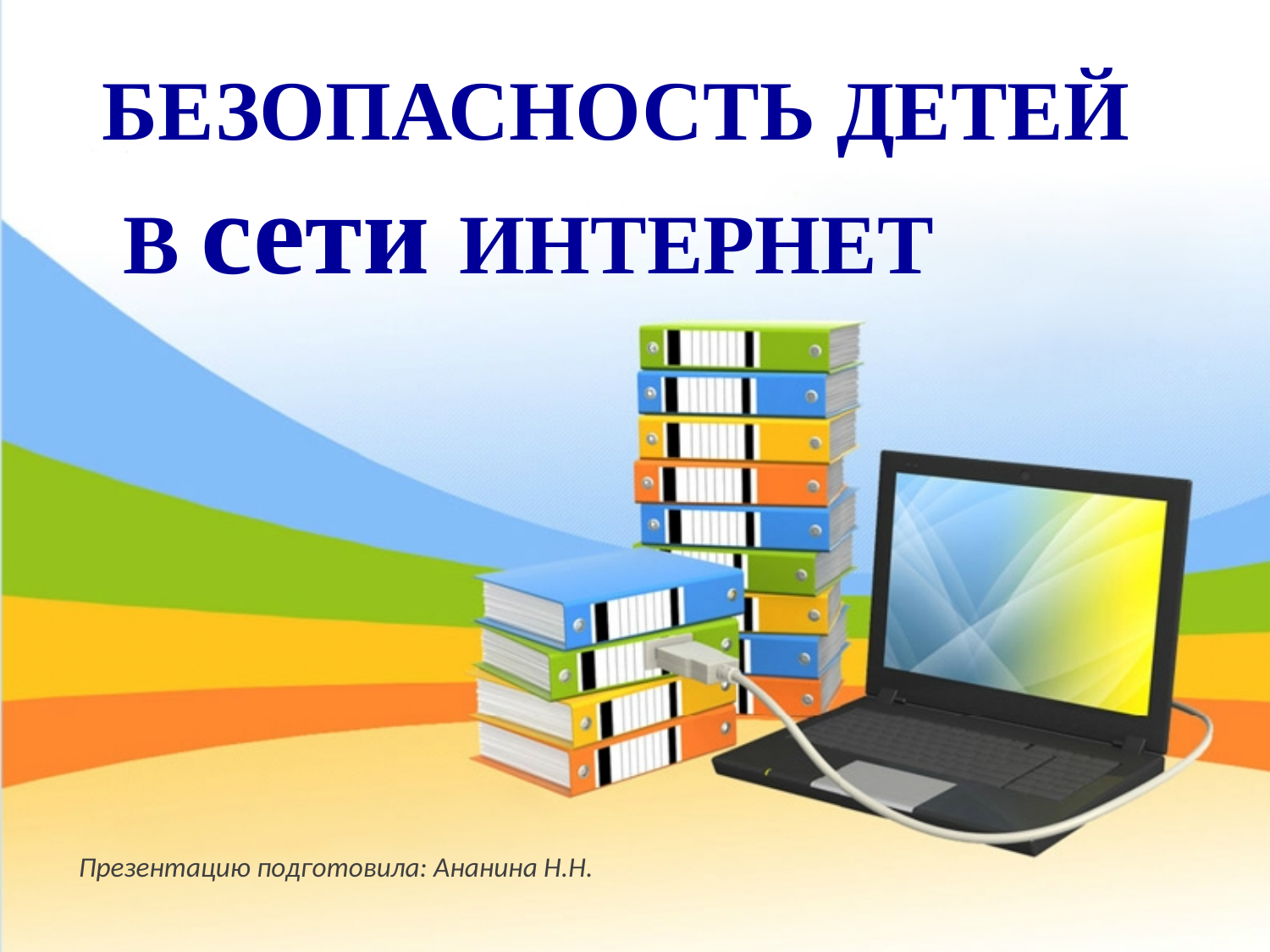

БЕЗОПАСНОСТЬ ДЕТЕЙ
 В сети ИНТЕРНЕТ
#

 Презентацию подготовила: Ананина Н.Н.